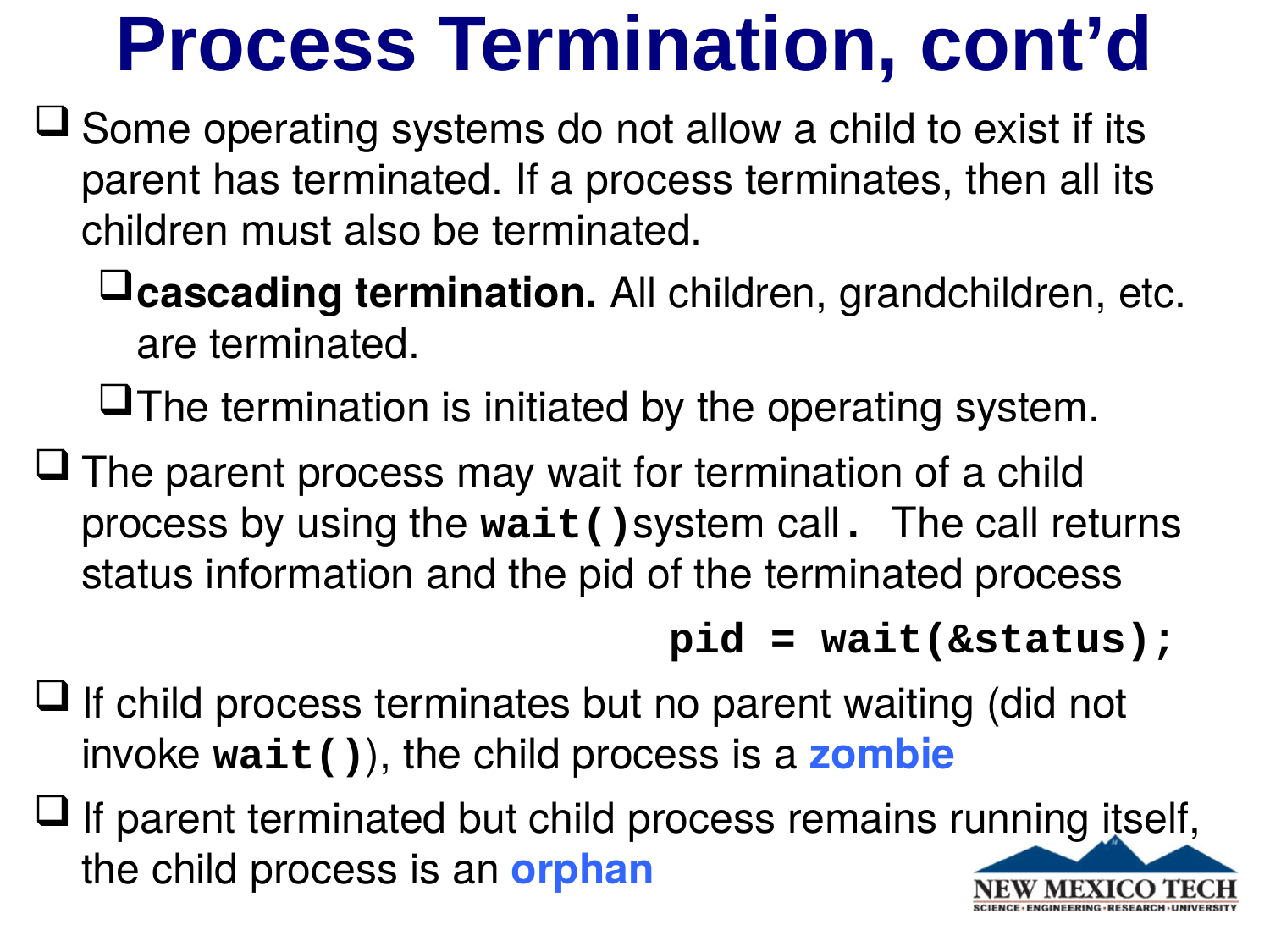

# Process Termination, cont’d

Some operating systems do not allow a child to exist if its parent has terminated. If a process terminates, then all its children must also be terminated.
cascading termination. All children, grandchildren, etc.  are terminated.
The termination is initiated by the operating system.
The parent process may wait for termination of a child process by using the wait()system call. The call returns status information and the pid of the terminated process
					pid = wait(&status);
If child process terminates but no parent waiting (did not invoke wait()), the child process is a zombie
If parent terminated but child process remains running itself, the child process is an orphan